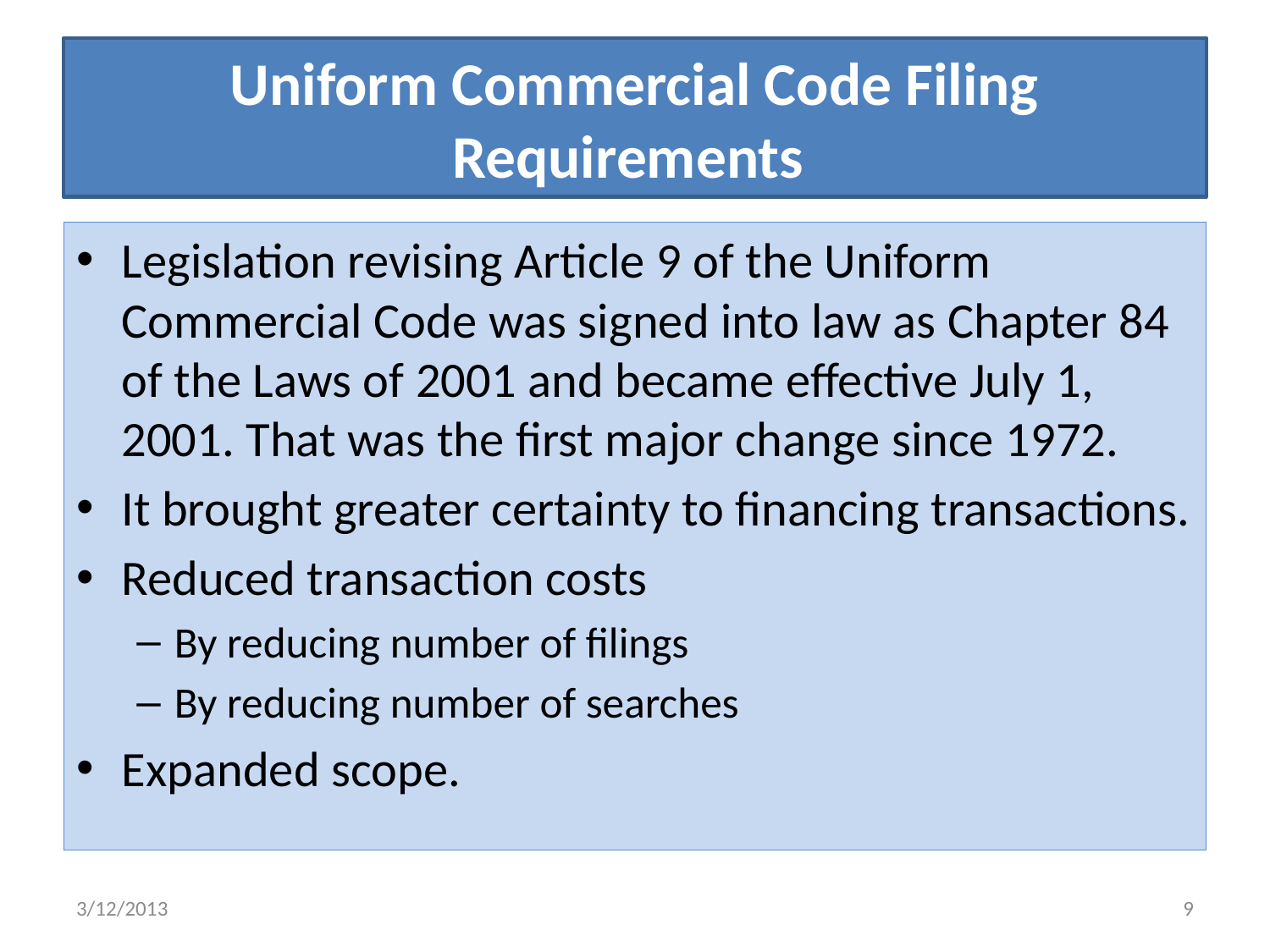

# Uniform Commercial Code Filing Requirements
Legislation revising Article 9 of the Uniform Commercial Code was signed into law as Chapter 84 of the Laws of 2001 and became effective July 1, 2001. That was the first major change since 1972.
It brought greater certainty to financing transactions.
Reduced transaction costs
By reducing number of filings
By reducing number of searches
Expanded scope.

3/12/2013
9